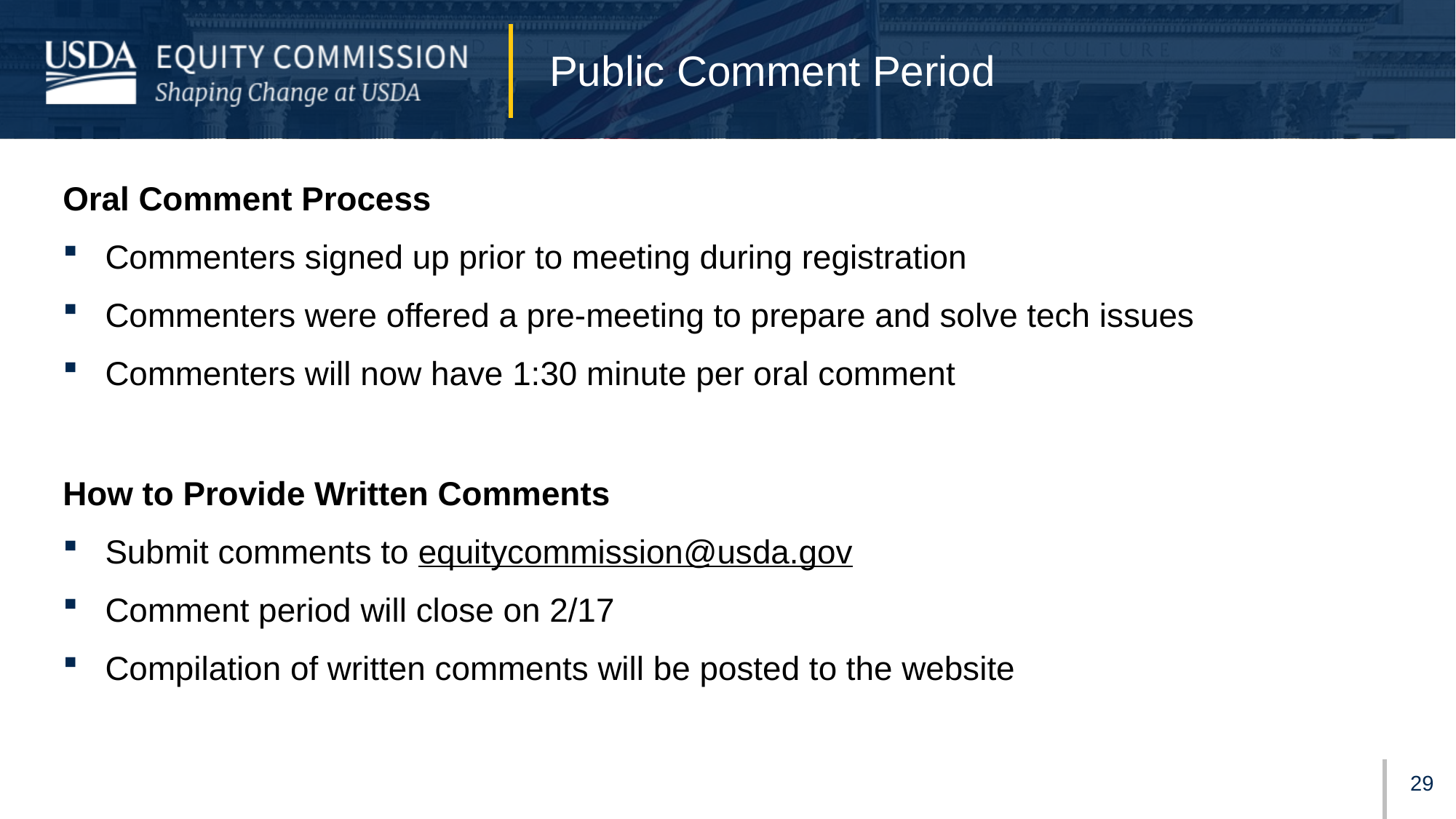

# Public Comment Period
Oral Comment Process
Commenters signed up prior to meeting during registration
Commenters were offered a pre-meeting to prepare and solve tech issues
Commenters will now have 1:30 minute per oral comment

How to Provide Written Comments
Submit comments to equitycommission@usda.gov
Comment period will close on 2/17
Compilation of written comments will be posted to the website

29